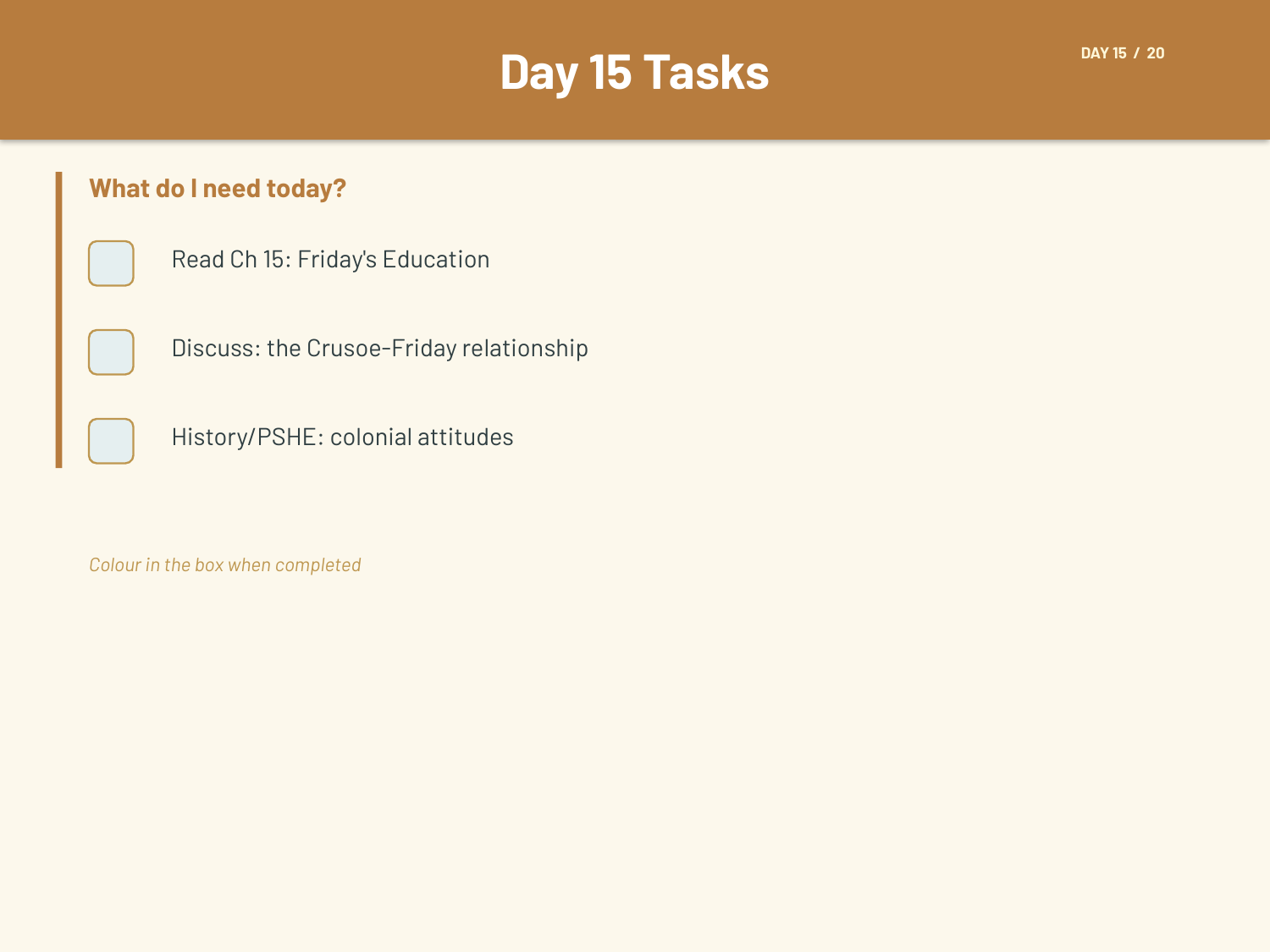

Day 15 Tasks
DAY 15  /  20
What do I need today?

Read Ch 15: Friday's Education

Discuss: the Crusoe-Friday relationship

History/PSHE: colonial attitudes

Colour in the box when completed